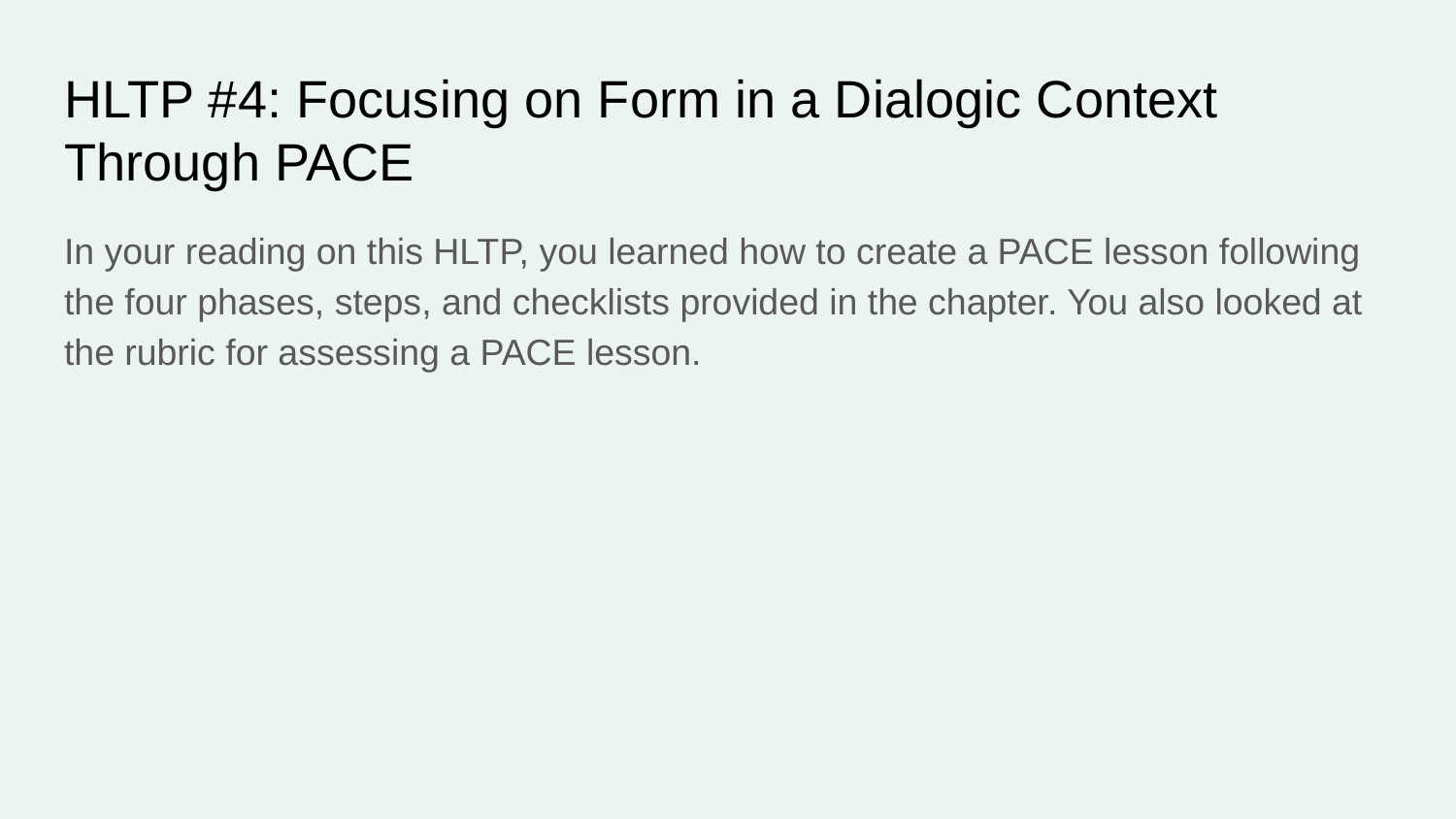

# HLTP #4: Focusing on Form in a Dialogic Context Through PACE
In your reading on this HLTP, you learned how to create a PACE lesson following the four phases, steps, and checklists provided in the chapter. You also looked at the rubric for assessing a PACE lesson.